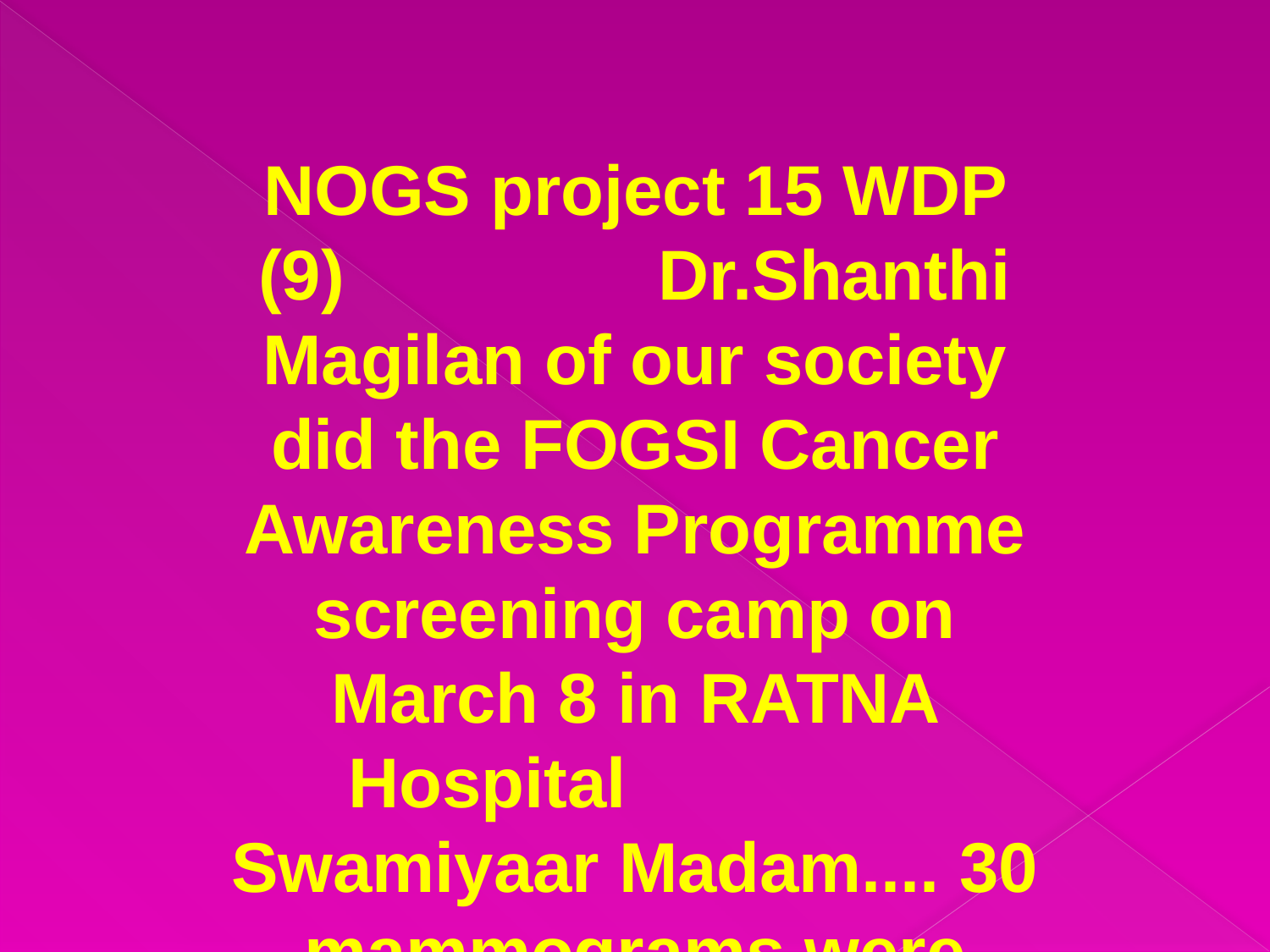

NOGS project 15 WDP (9)                Dr.Shanthi Magilan of our society did the FOGSI Cancer Awareness Programme screening camp on March 8 in RATNA Hospital                Swamiyaar Madam.... 30 mammograms were done in this camp…..